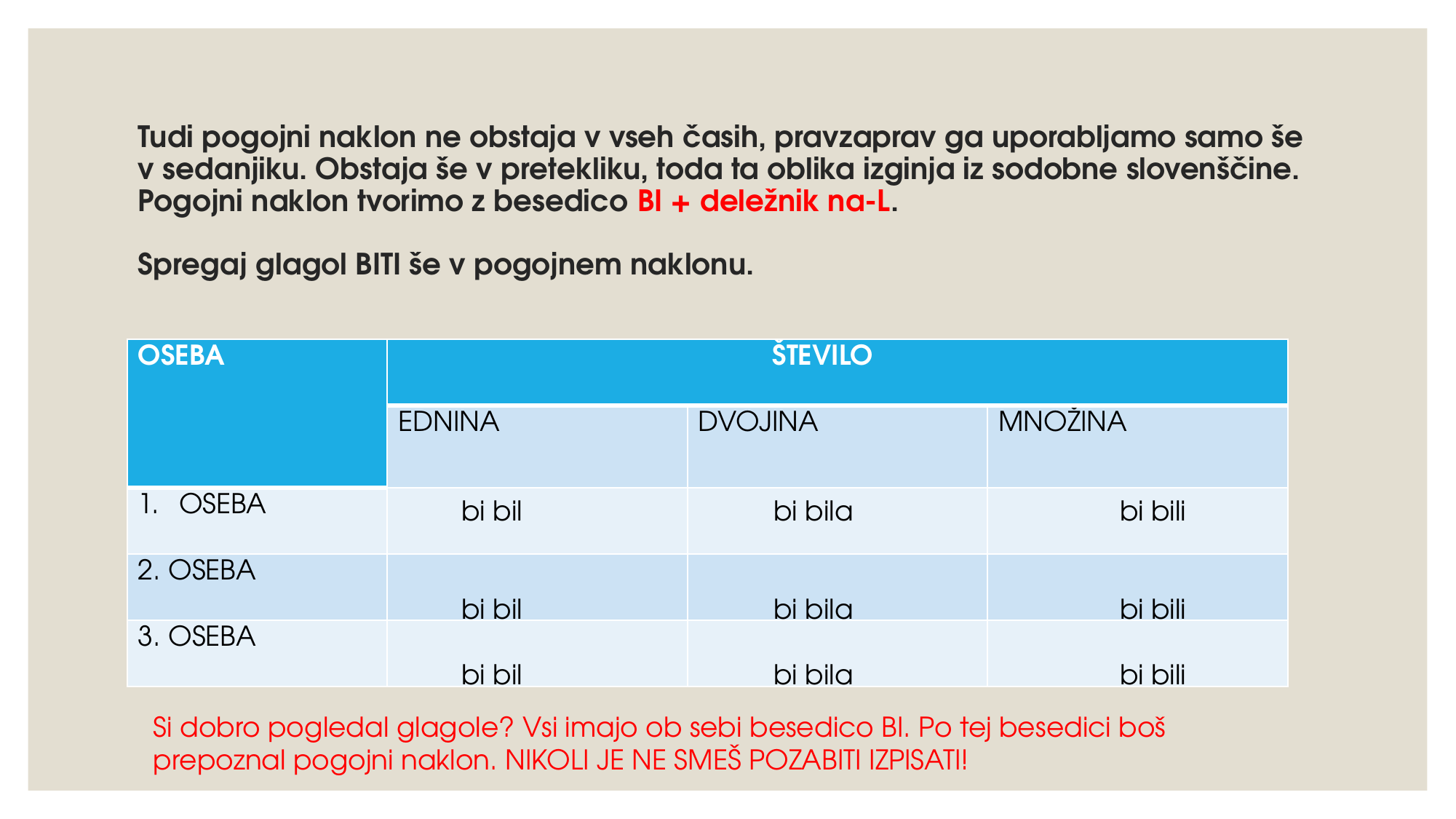

# Tudi pogojni naklon ne obstaja v vseh časih, pravzaprav ga uporabljamo samo še v sedanjiku. Obstaja še v pretekliku, toda ta oblika izginja iz sodobne slovenščine. Pogojni naklon tvorimo z besedico BI + deležnik na-L. Spregaj glagol BITI še v pogojnem naklonu.
| OSEBA | ŠTEVILO |  |  |
| --- | --- | --- | --- |
|  | EDNINA | DVOJINA | MNOŽINA |
| OSEBA |  |  |  |
| 2. OSEBA |  |  |  |
| 3. OSEBA |  |  |  |

bi bil                                 bi bila                                   bi bili

bi bil                                 bi bila                                   bi bili

bi bil                                 bi bila                                   bi bili

Si dobro pogledal glagole? Vsi imajo ob sebi besedico BI. Po tej besedici boš prepoznal pogojni naklon. NIKOLI JE NE SMEŠ POZABITI IZPISATI!